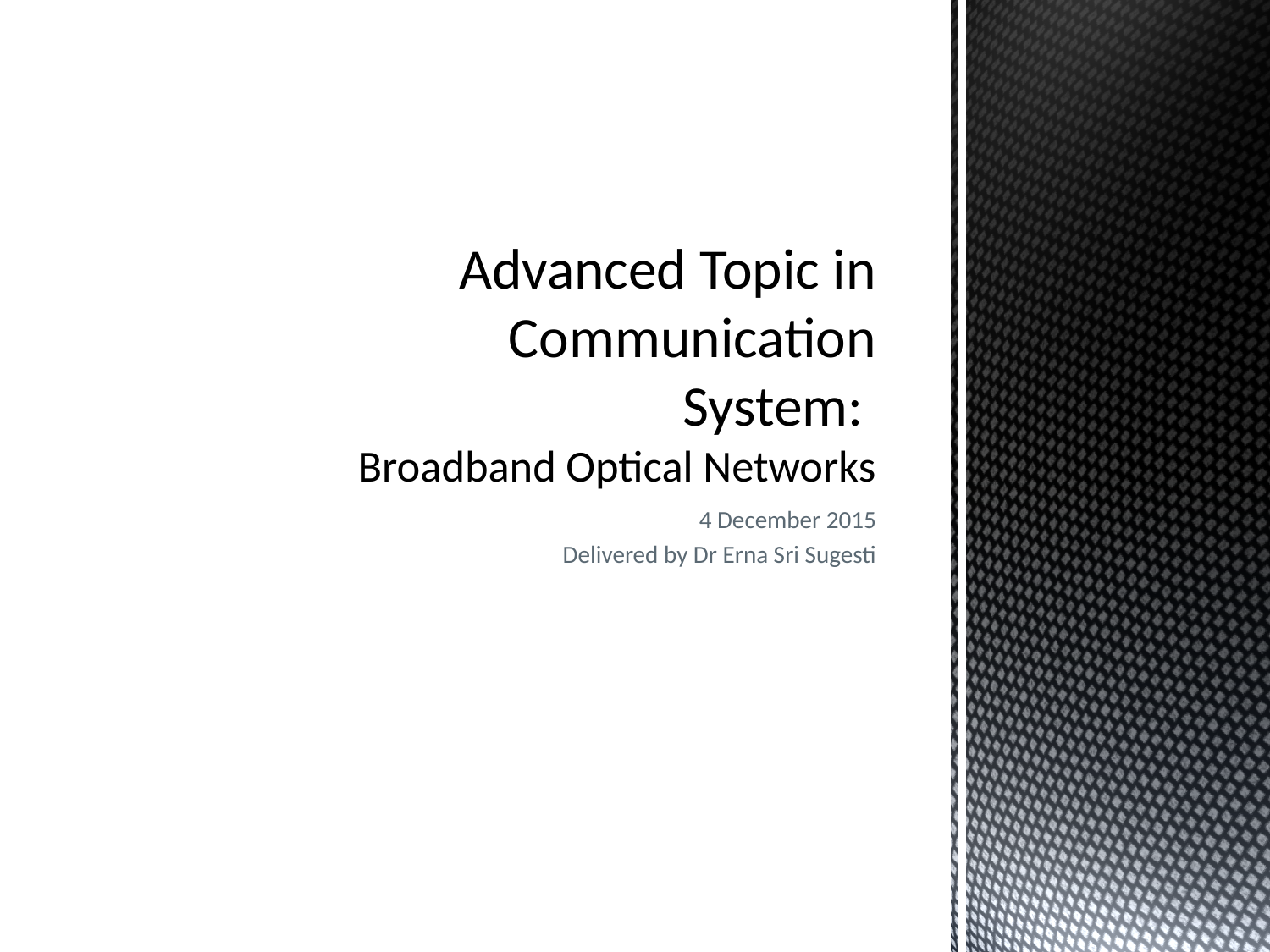

# Advanced Topic in Communication System: Broadband Optical Networks
4 December 2015
Delivered by Dr Erna Sri Sugesti